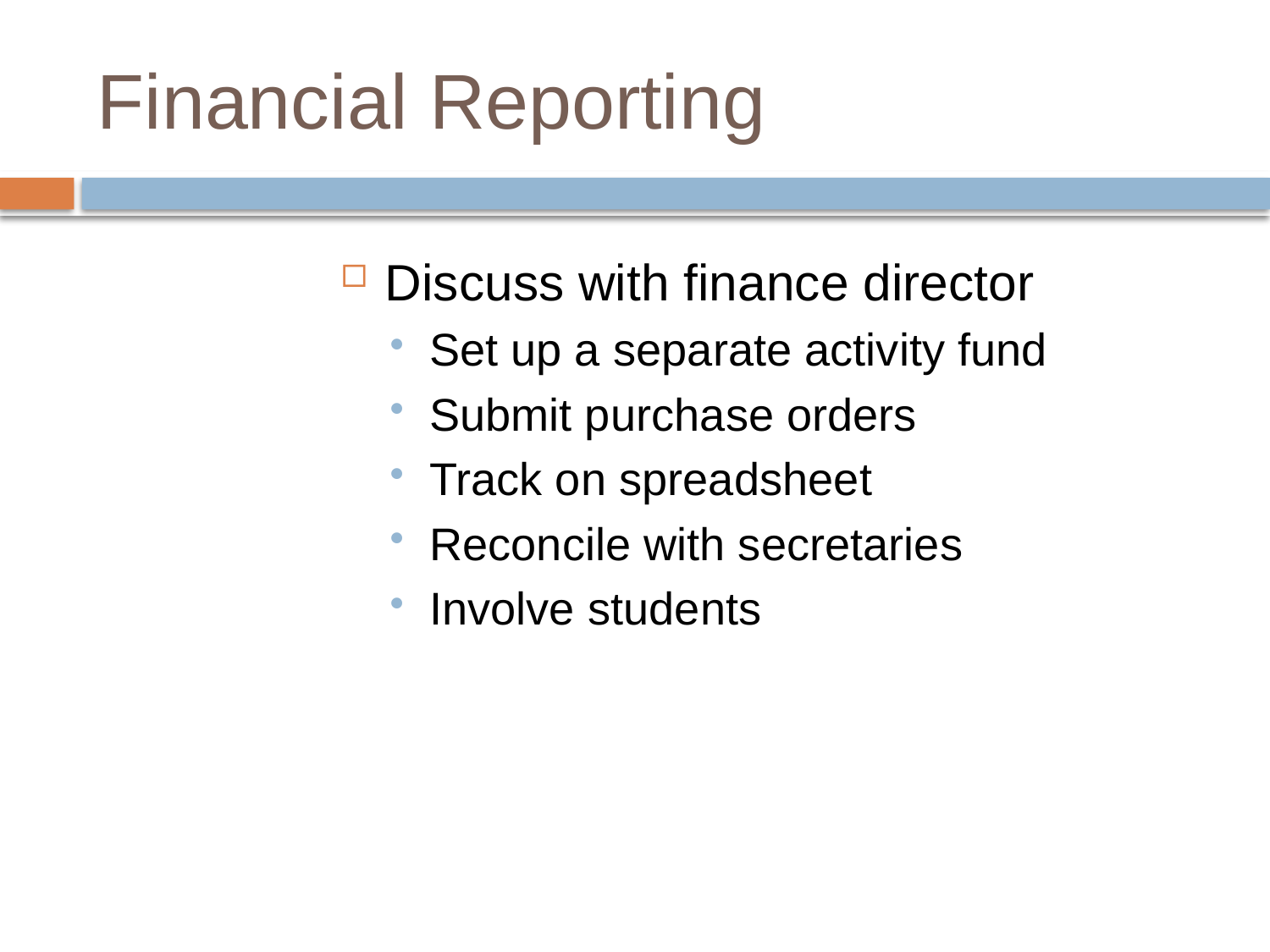

# Financial Reporting

Discuss with finance director
Set up a separate activity fund
Submit purchase orders
Track on spreadsheet
Reconcile with secretaries
Involve students